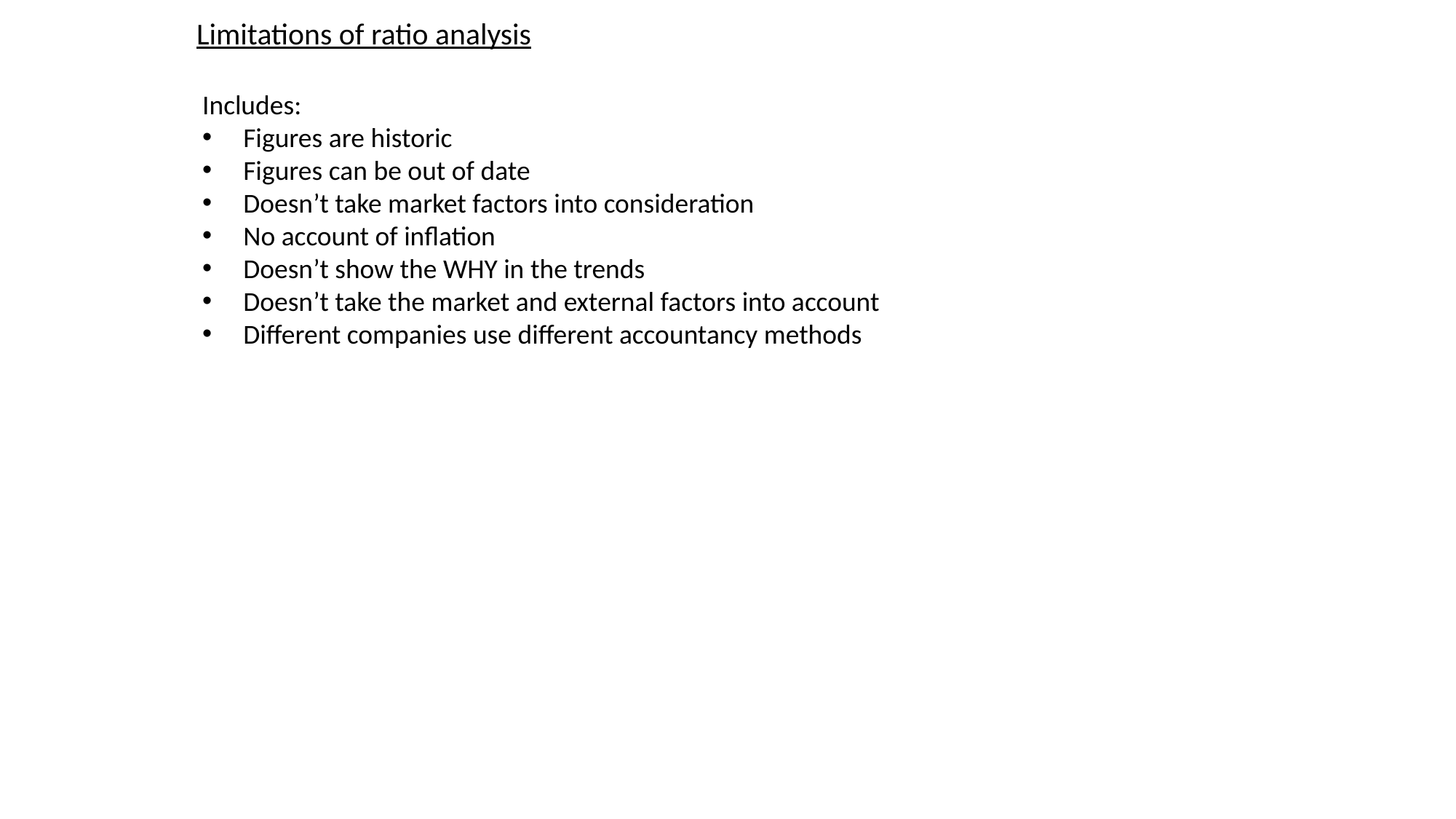

Limitations of ratio analysis
Includes:
Figures are historic
Figures can be out of date
Doesn’t take market factors into consideration
No account of inflation
Doesn’t show the WHY in the trends
Doesn’t take the market and external factors into account
Different companies use different accountancy methods